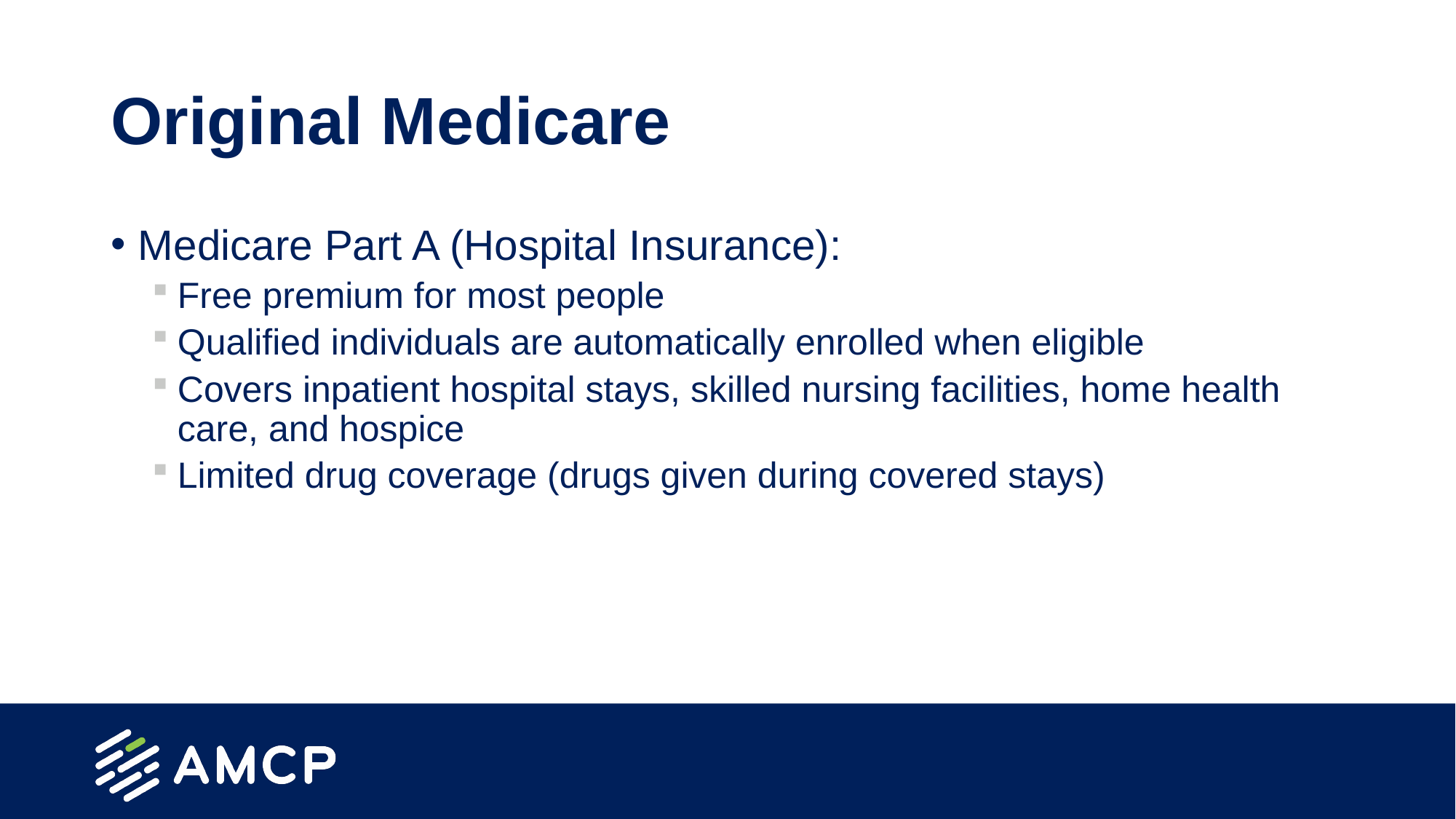

# Original Medicare
Medicare Part A (Hospital Insurance):
Free premium for most people
Qualified individuals are automatically enrolled when eligible
Covers inpatient hospital stays, skilled nursing facilities, home health care, and hospice
Limited drug coverage (drugs given during covered stays)